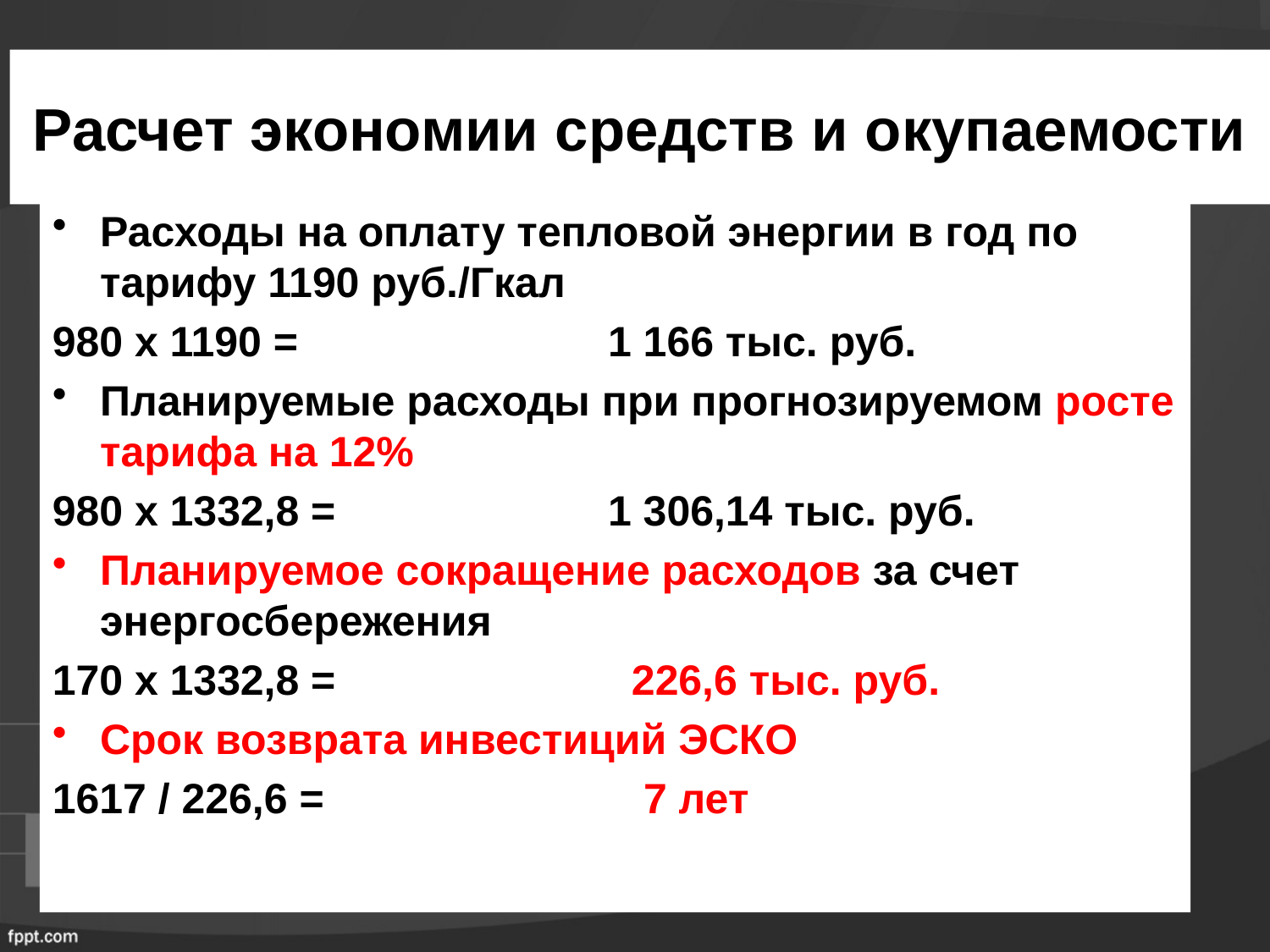

# Расчет экономии средств и окупаемости
Расходы на оплату тепловой энергии в год по тарифу 1190 руб./Гкал
980 х 1190 = 			1 166 тыс. руб.
Планируемые расходы при прогнозируемом росте тарифа на 12%
980 х 1332,8 = 			1 306,14 тыс. руб.
Планируемое сокращение расходов за счет энергосбережения
170 х 1332,8 = 			  226,6 тыс. руб.
Срок возврата инвестиций ЭСКО
1617 / 226,6 = 			   7 лет